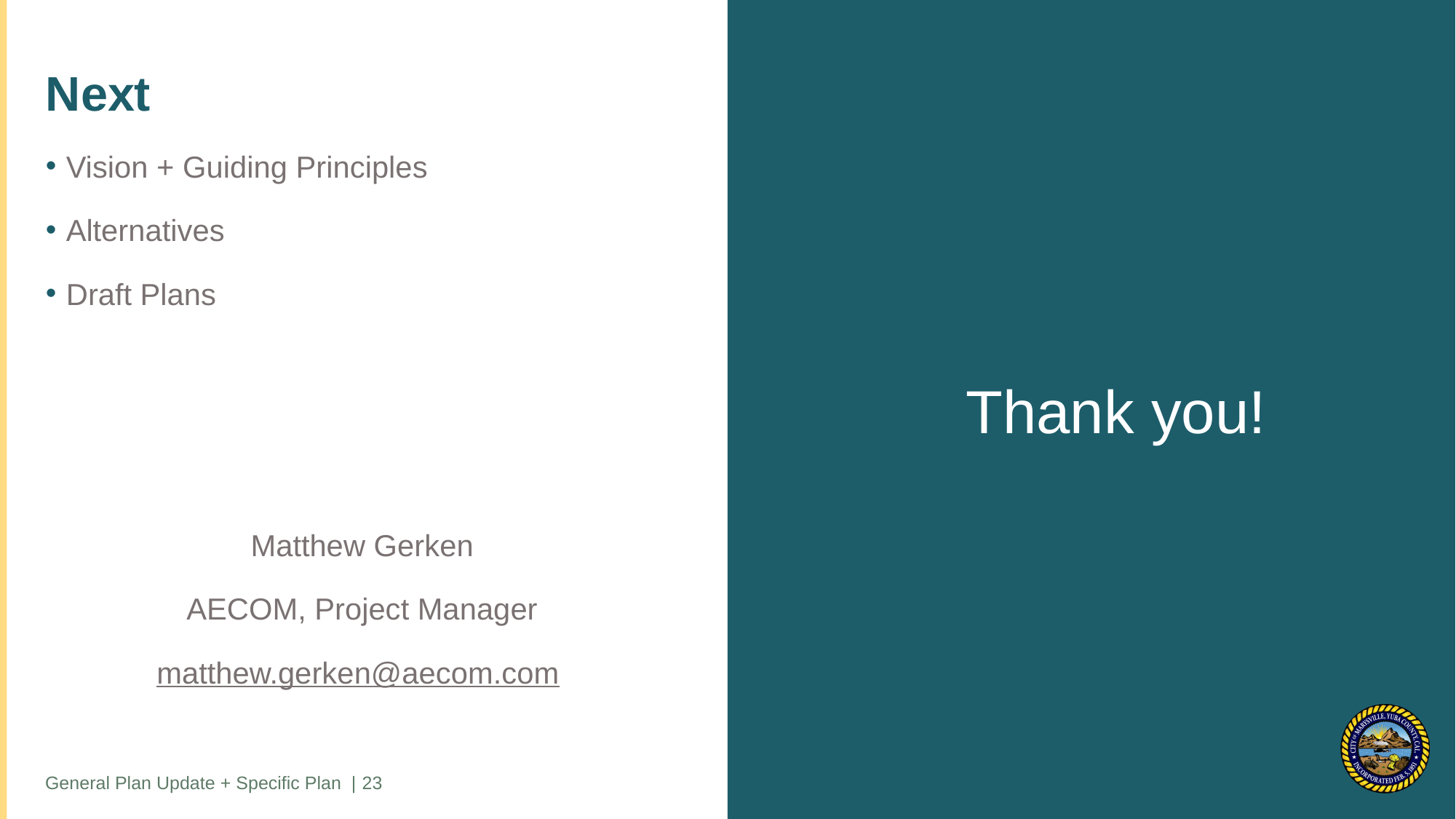

# Next
Vision + Guiding Principles
Alternatives
Draft Plans
Thank you!
Matthew Gerken
AECOM, Project Manager
matthew.gerken@aecom.com